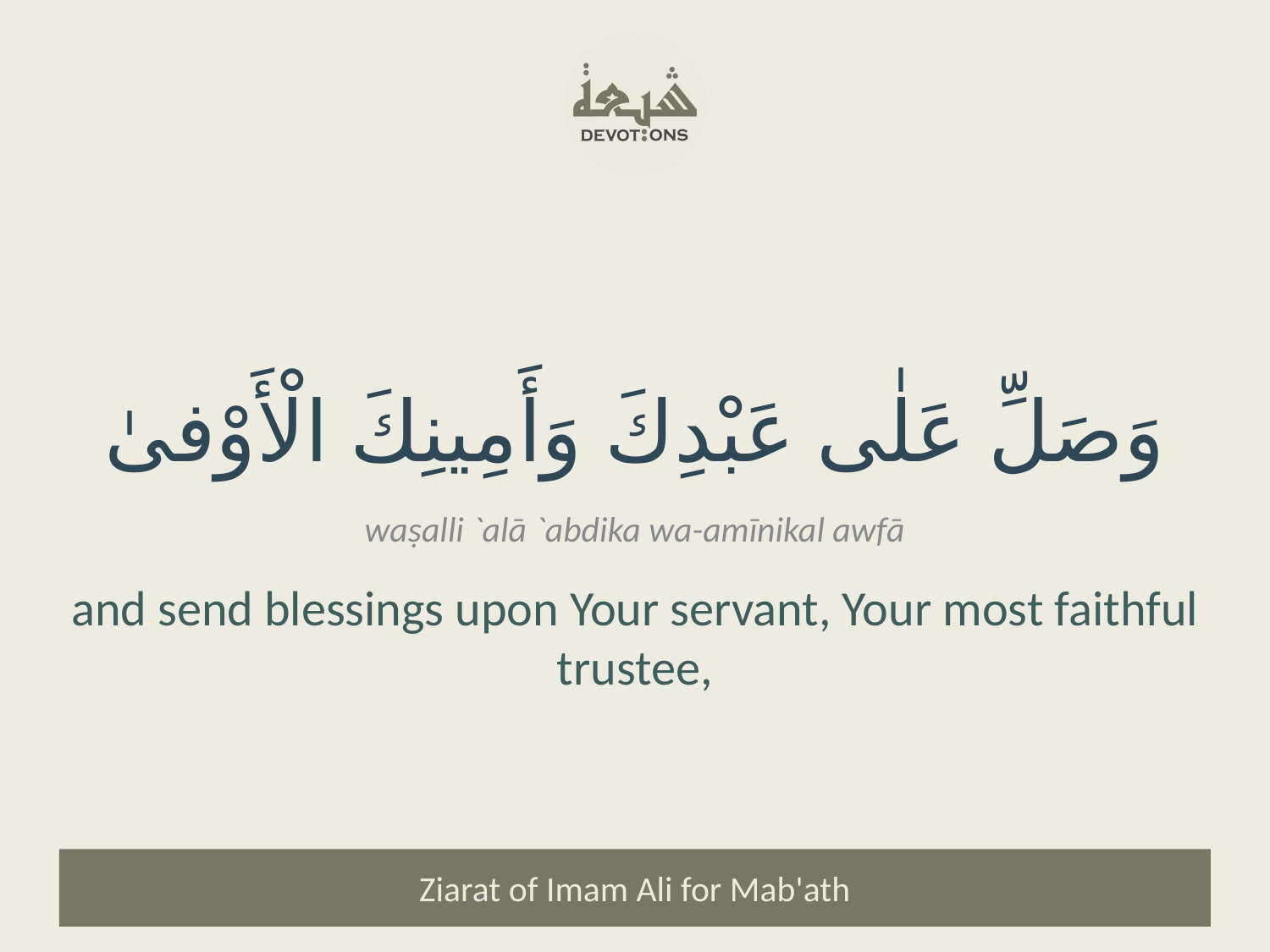

وَصَلِّ عَلٰى عَبْدِكَ وَأَمِينِكَ الْأَوْفىٰ
waṣalli `alā `abdika wa-amīnikal awfā
and send blessings upon Your servant, Your most faithful trustee,
Ziarat of Imam Ali for Mab'ath